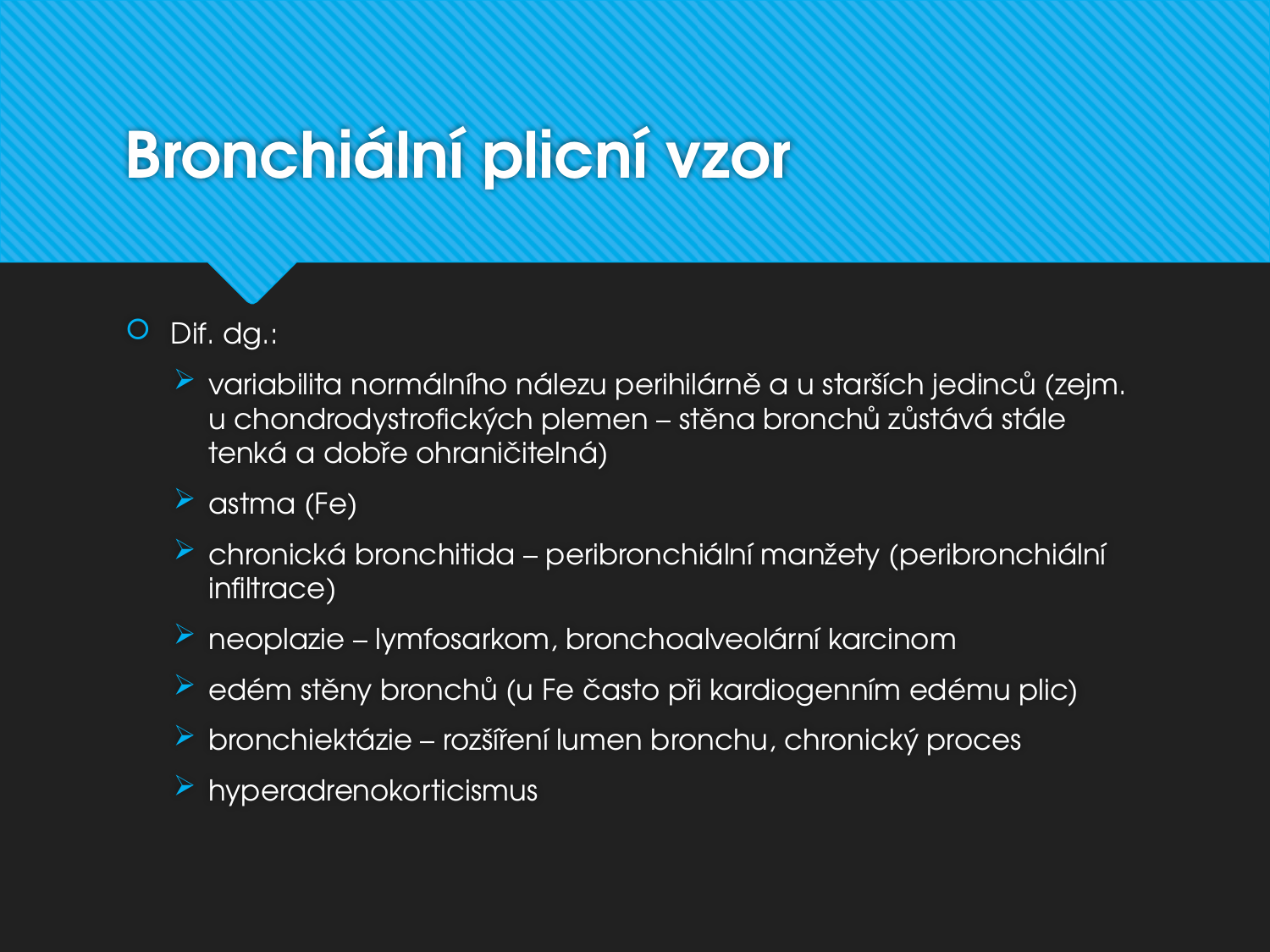

# Bronchiální plicní vzor
Dif. dg.:
variabilita normálního nálezu perihilárně a u starších jedinců (zejm. u chondrodystrofických plemen – stěna bronchů zůstává stále tenká a dobře ohraničitelná)
astma (Fe)
chronická bronchitida – peribronchiální manžety (peribronchiální infiltrace)
neoplazie – lymfosarkom, bronchoalveolární karcinom
edém stěny bronchů (u Fe často při kardiogenním edému plic)
bronchiektázie – rozšíření lumen bronchu, chronický proces
hyperadrenokorticismus